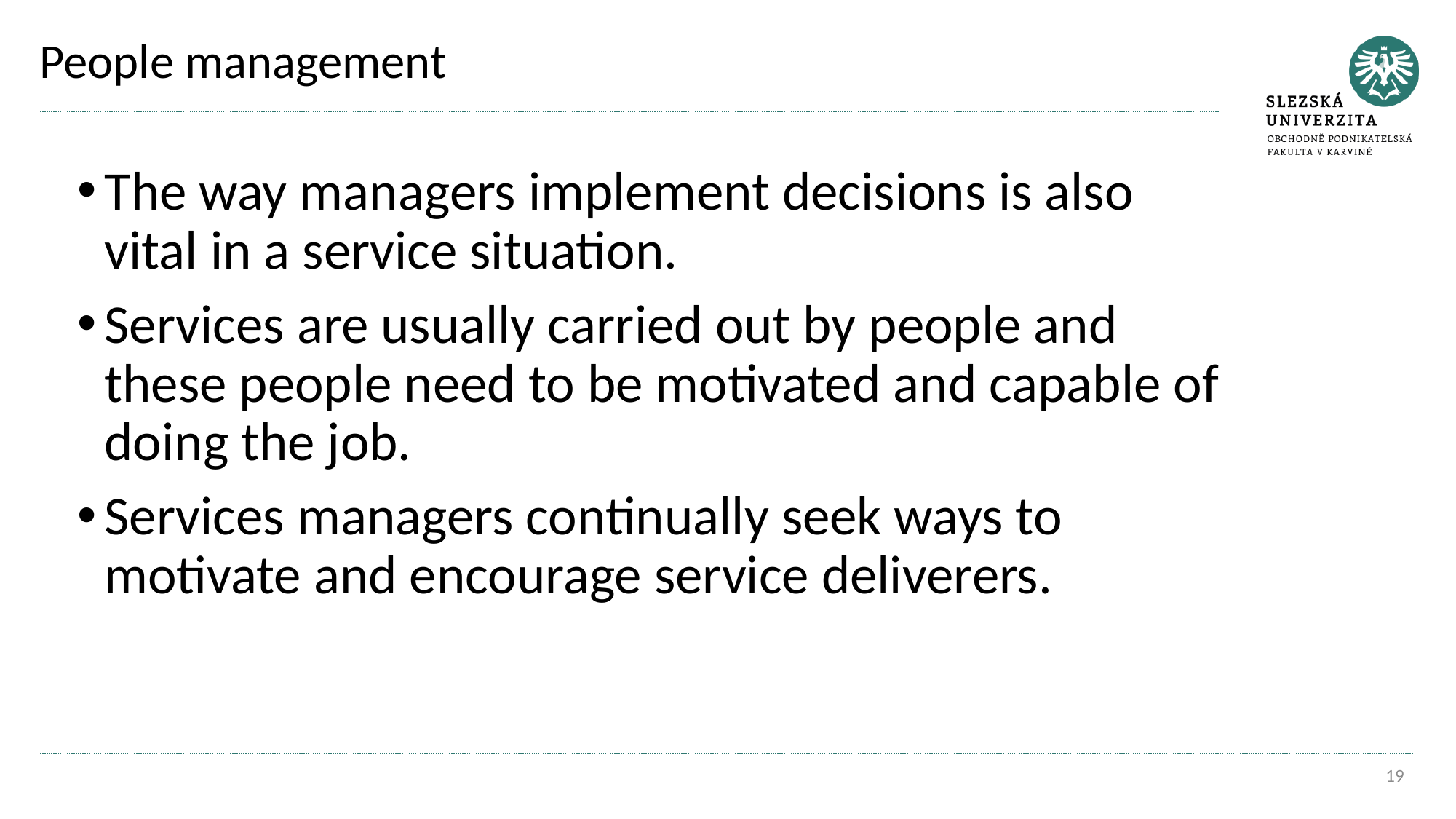

# People management
The way managers implement decisions is also vital in a service situation.
Services are usually carried out by people and these people need to be motivated and capable of doing the job.
Services managers continually seek ways to motivate and encourage service deliverers.
19